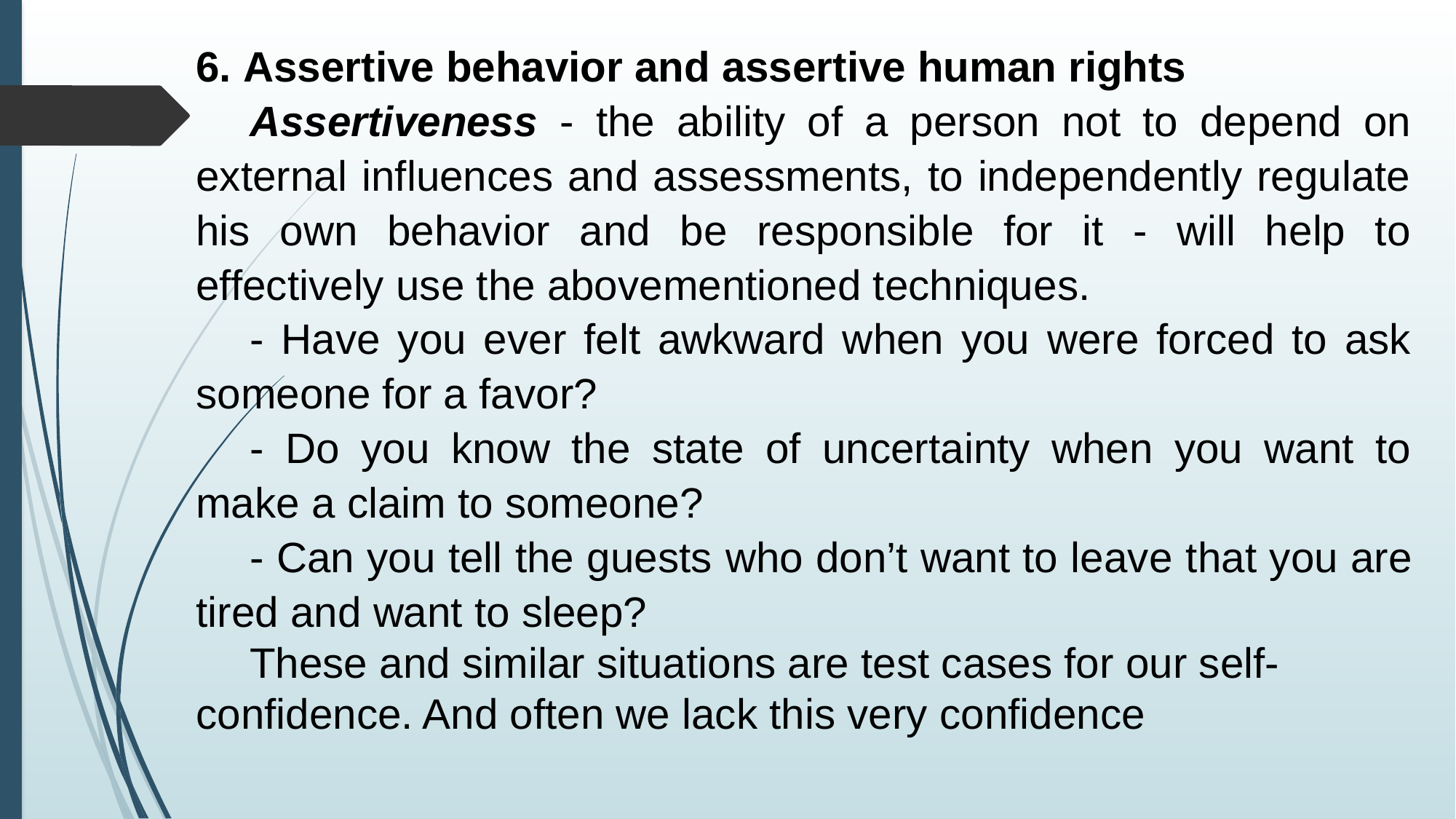

6. Assertive behavior and assertive human rights
Assertiveness - the ability of a person not to depend on external influences and assessments, to independently regulate his own behavior and be responsible for it - will help to effectively use the abovementioned techniques.
- Have you ever felt awkward when you were forced to ask someone for a favor?
- Do you know the state of uncertainty when you want to make a claim to someone?
- Can you tell the guests who don’t want to leave that you are tired and want to sleep?
These and similar situations are test cases for our self-confidence. And often we lack this very confidence